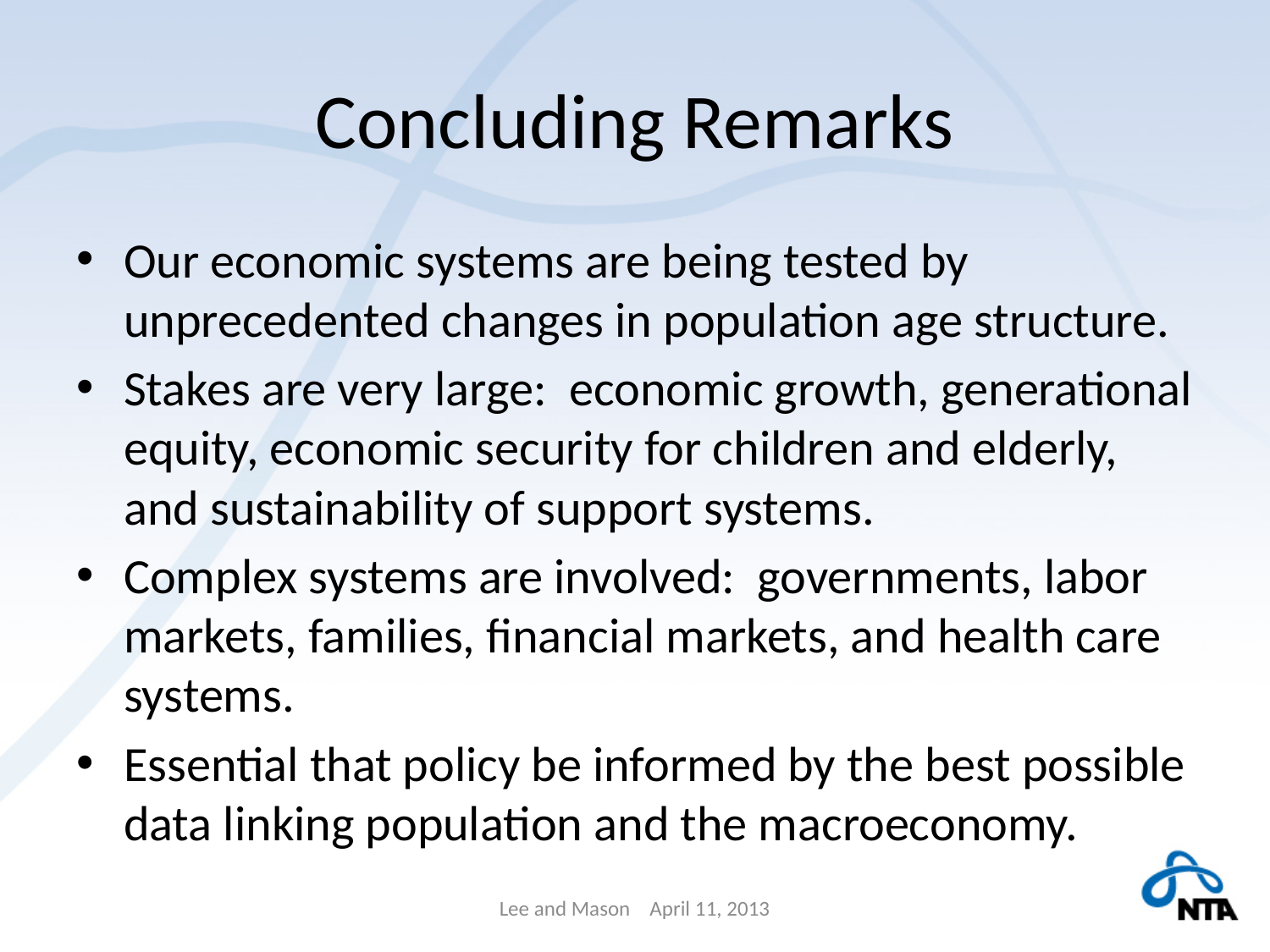

# Concluding Remarks
Our economic systems are being tested by unprecedented changes in population age structure.
Stakes are very large:  economic growth, generational equity, economic security for children and elderly, and sustainability of support systems.
Complex systems are involved:  governments, labor markets, families, financial markets, and health care systems.
Essential that policy be informed by the best possible data linking population and the macroeconomy.
Lee and Mason    April 11, 2013